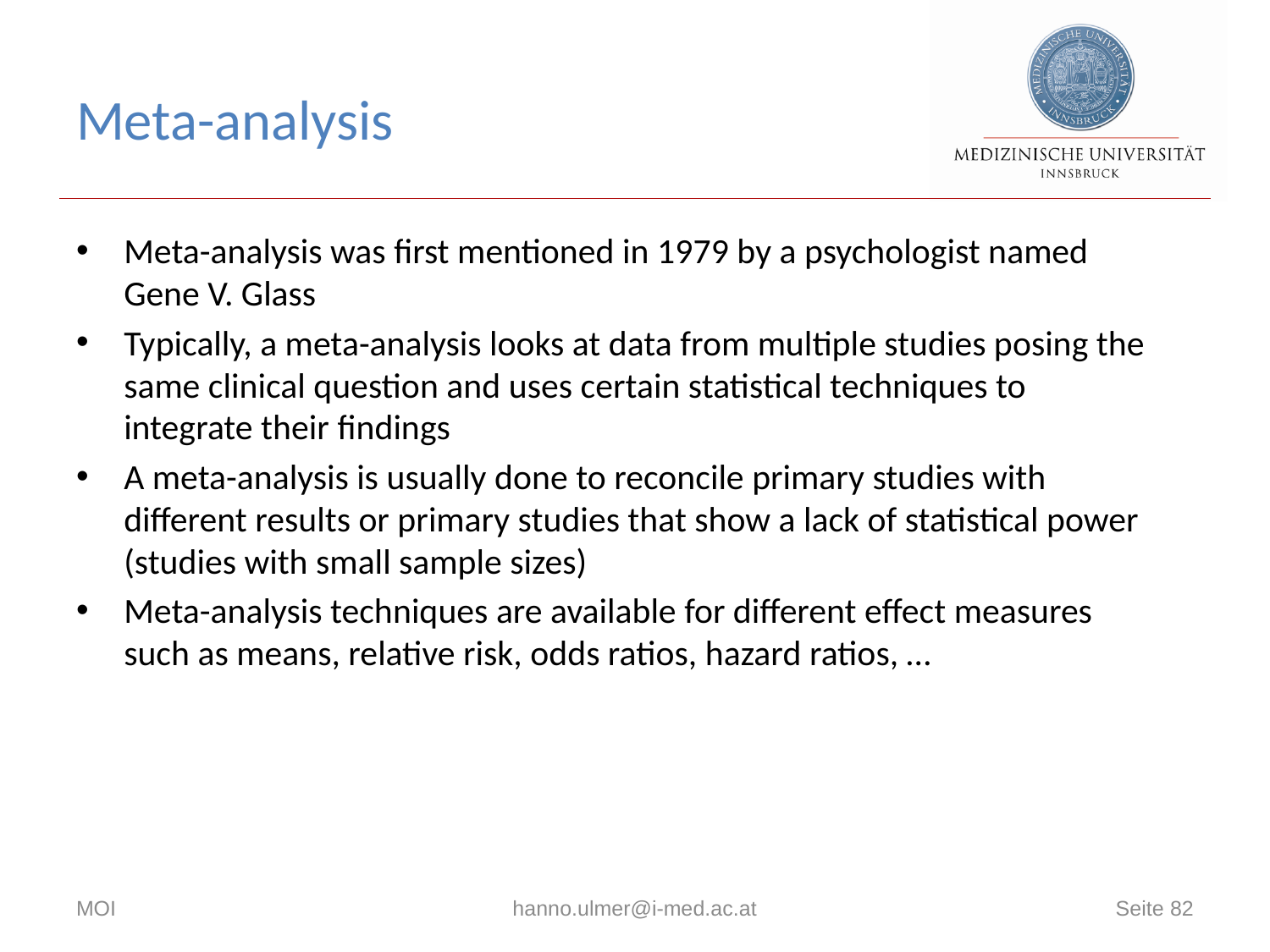

# Meta-analysis
Meta-analysis was first mentioned in 1979 by a psychologist named Gene V. Glass
Typically, a meta-analysis looks at data from multiple studies posing the same clinical question and uses certain statistical techniques to integrate their findings
A meta-analysis is usually done to reconcile primary studies with different results or primary studies that show a lack of statistical power (studies with small sample sizes)
Meta-analysis techniques are available for different effect measures such as means, relative risk, odds ratios, hazard ratios, …
MOI
hanno.ulmer@i-med.ac.at
Seite 82